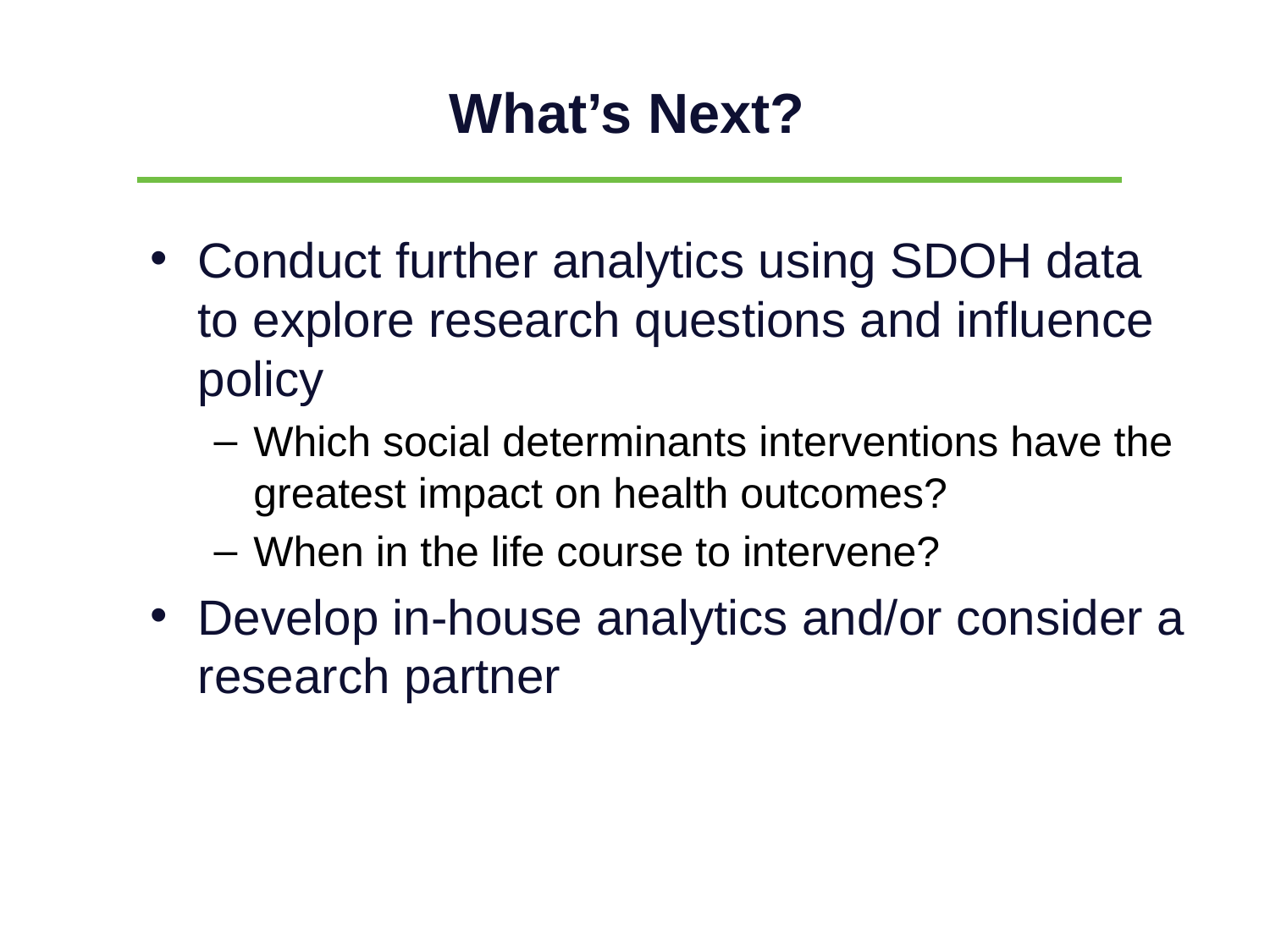

# What’s Next?
Conduct further analytics using SDOH data to explore research questions and influence policy
Which social determinants interventions have the greatest impact on health outcomes?
When in the life course to intervene?
Develop in-house analytics and/or consider a research partner